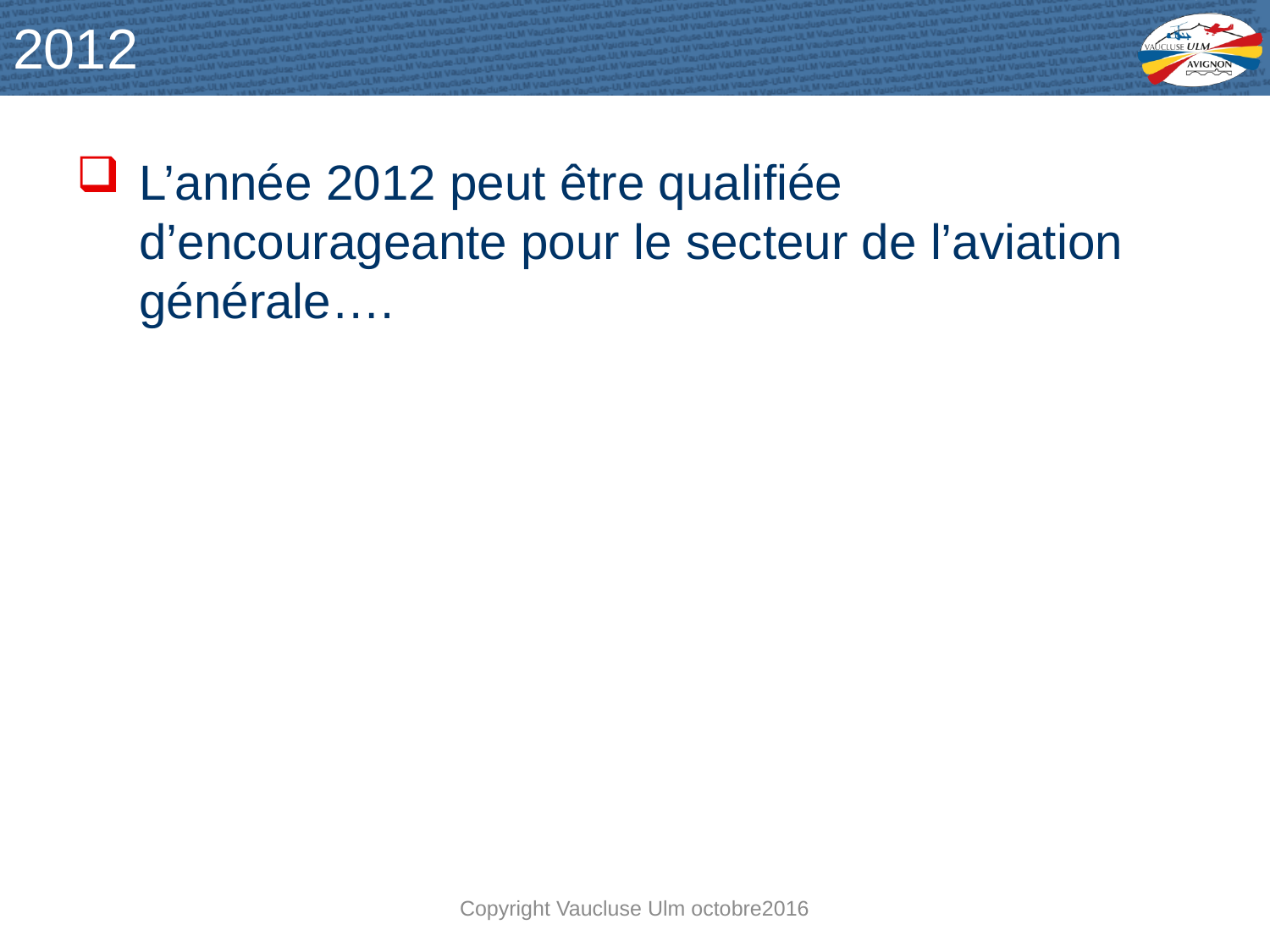

# 2012
L’année 2012 peut être qualifiée d’encourageante pour le secteur de l’aviation générale….
Copyright Vaucluse Ulm octobre2016
9